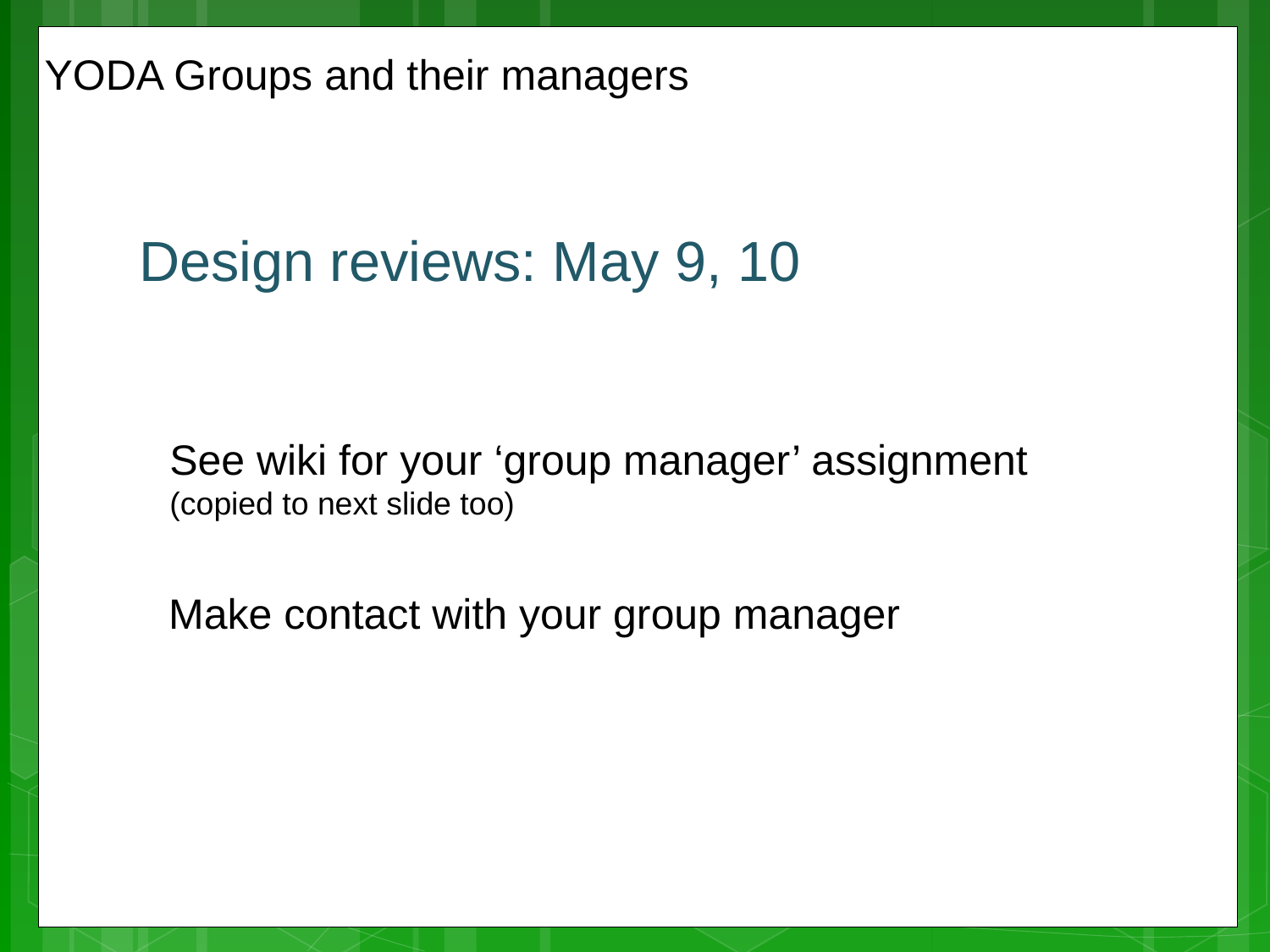

YODA Groups and their managers
Design reviews: May 9, 10
See wiki for your ‘group manager’ assignment
(copied to next slide too)
Make contact with your group manager